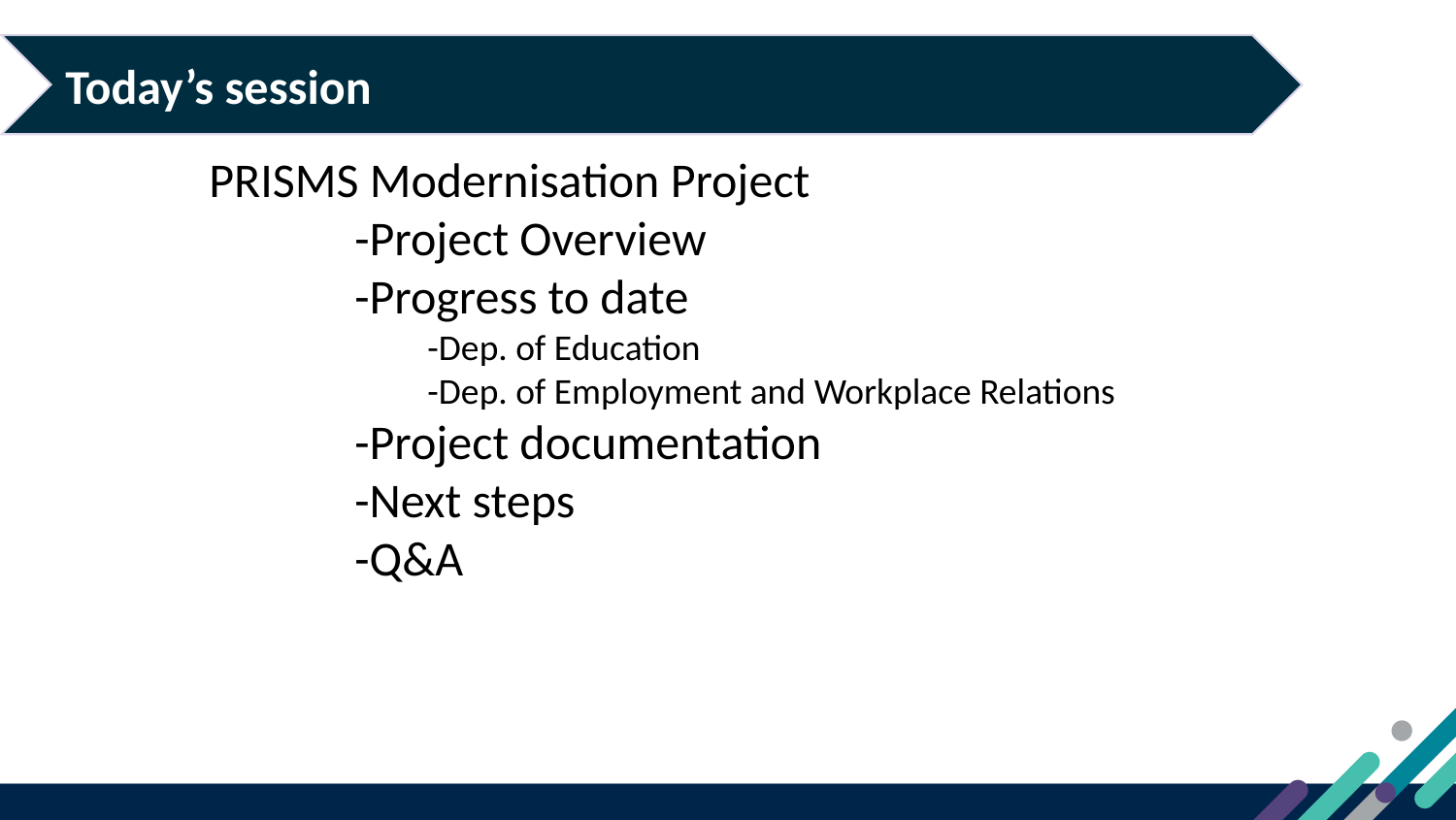

Today’s session
# Today’s session
PRISMS Modernisation Project
	-Project Overview
	-Progress to date
-Dep. of Education
-Dep. of Employment and Workplace Relations
-Project documentation
-Next steps
-Q&A

Today’s session